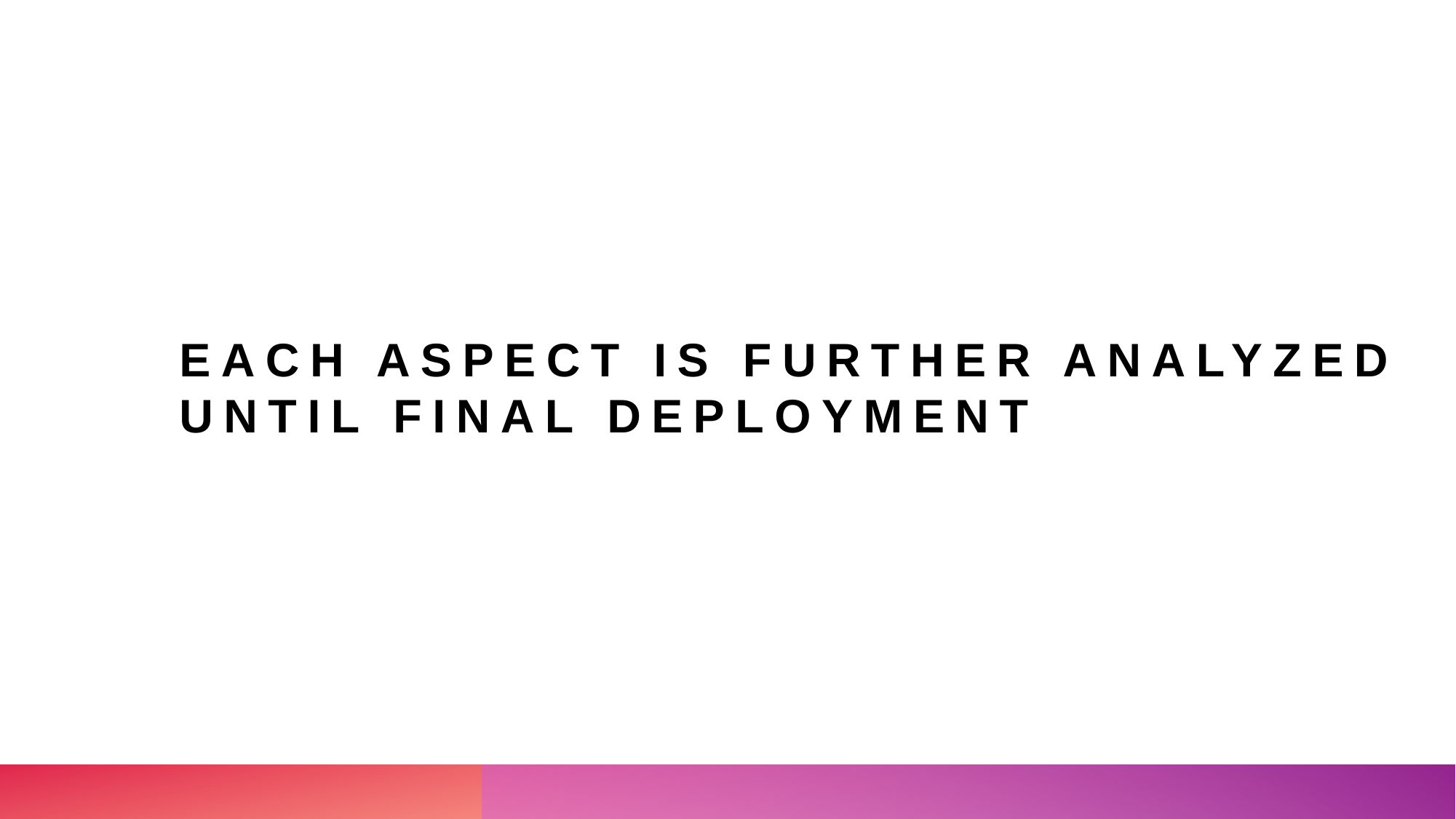

# Each aspect is further ANALYZED UNTIL FINAL DEPLOYMENT